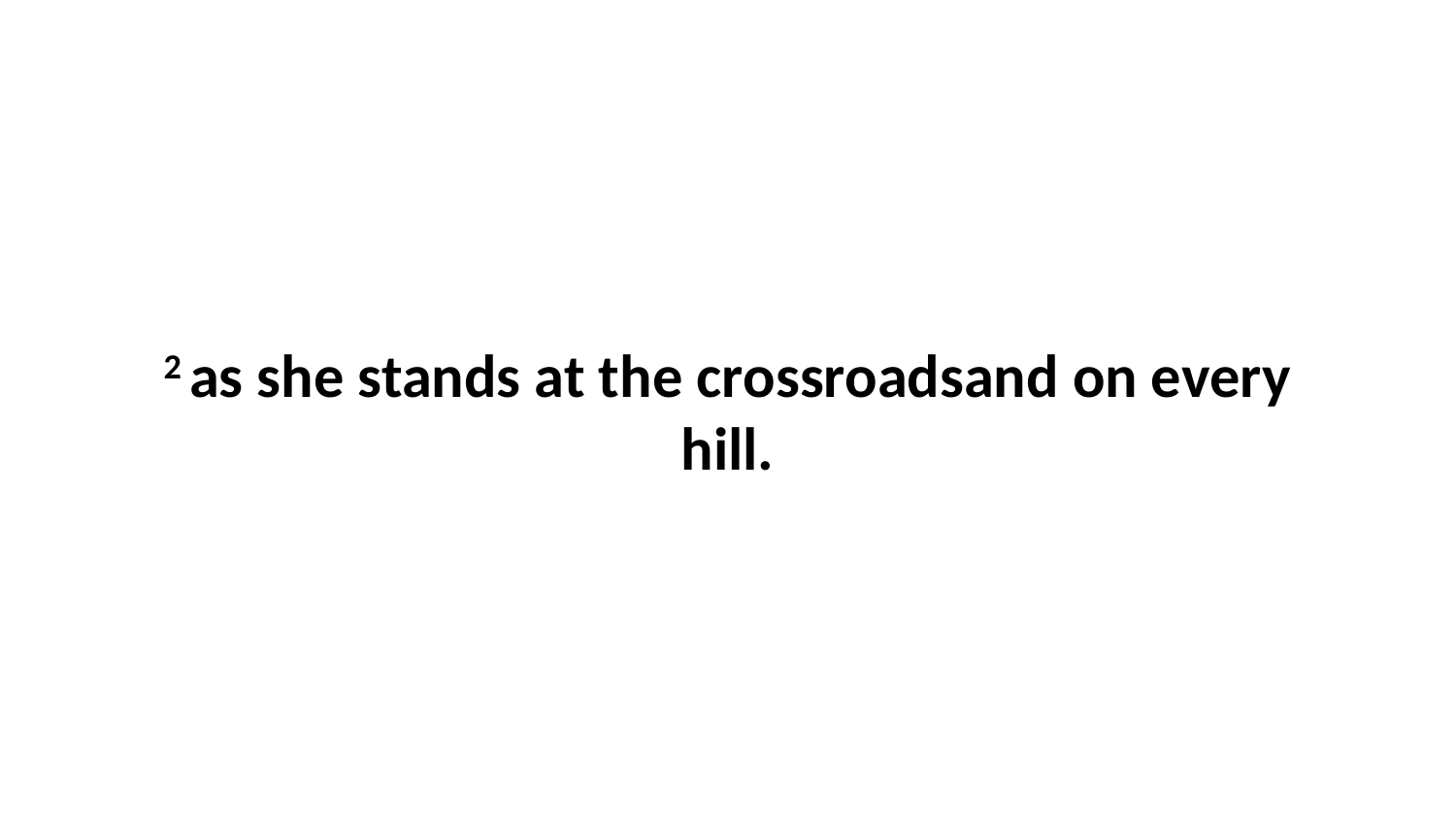

2 as she stands at the crossroadsand on every hill.